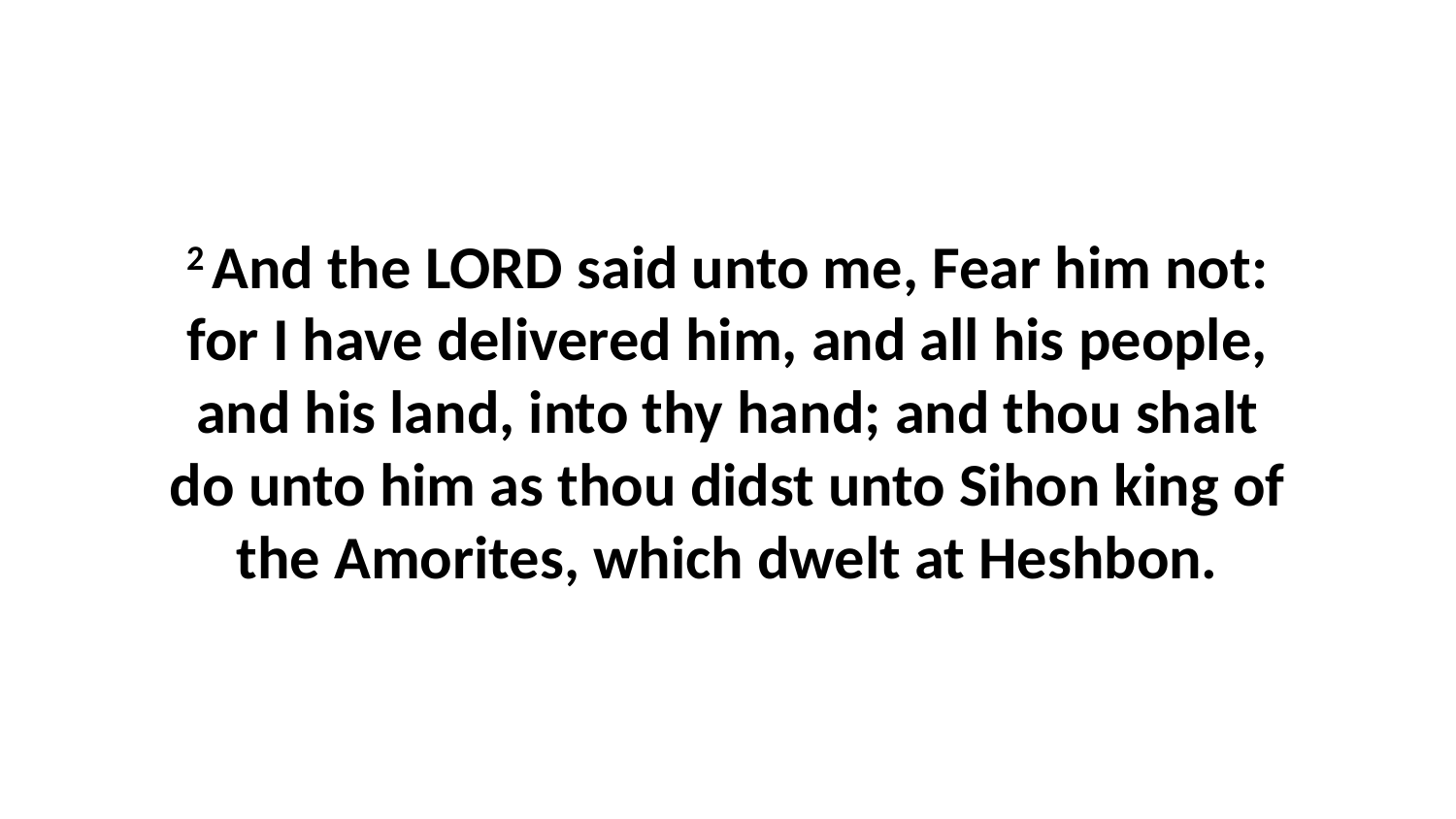

2 And the LORD said unto me, Fear him not: for I have delivered him, and all his people, and his land, into thy hand; and thou shalt do unto him as thou didst unto Sihon king of the Amorites, which dwelt at Heshbon.